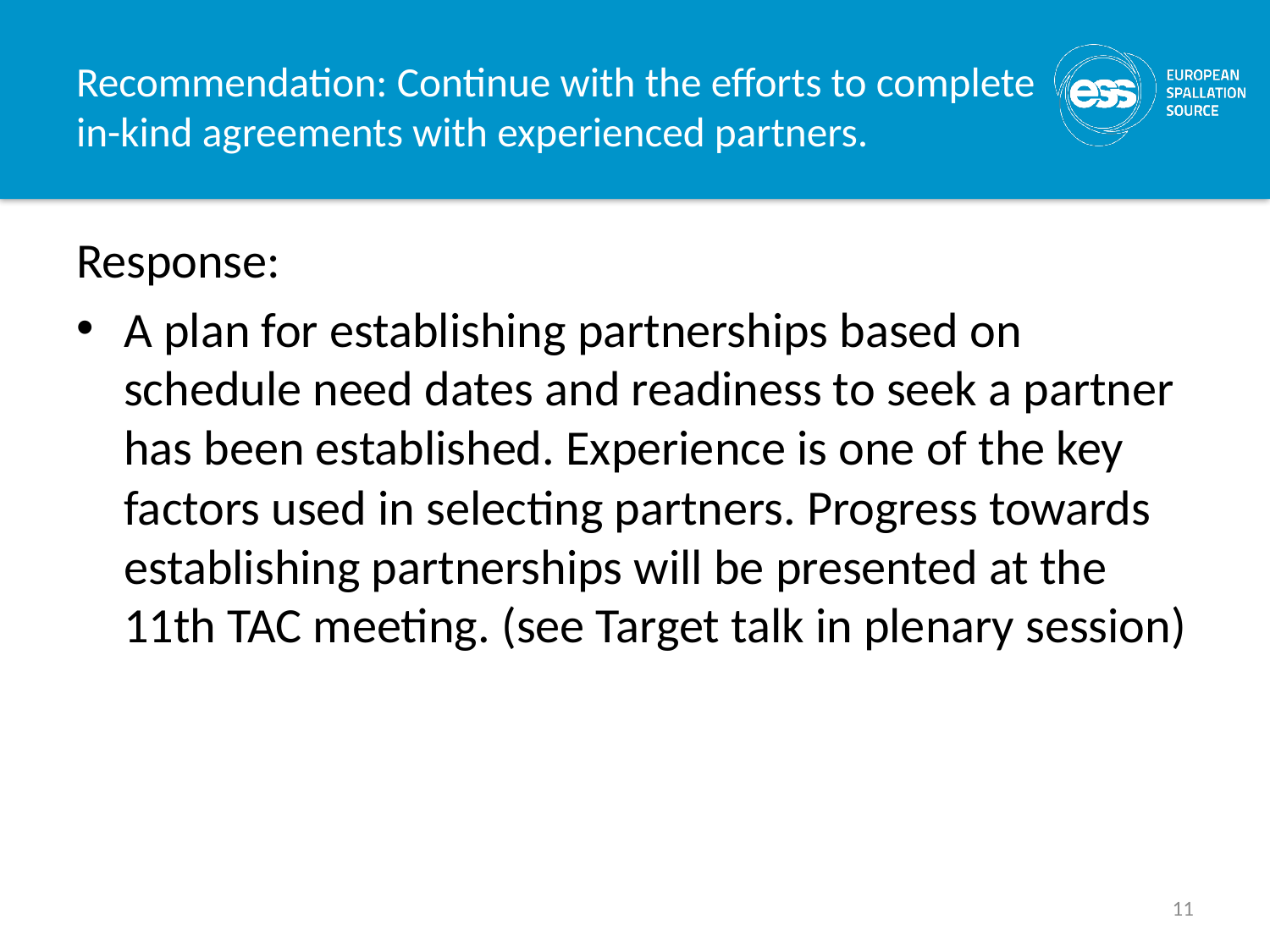

# Recommendation: Continue with the efforts to complete in-kind agreements with experienced partners.
Response:
A plan for establishing partnerships based on schedule need dates and readiness to seek a partner has been established. Experience is one of the key factors used in selecting partners. Progress towards establishing partnerships will be presented at the 11th TAC meeting. (see Target talk in plenary session)
11